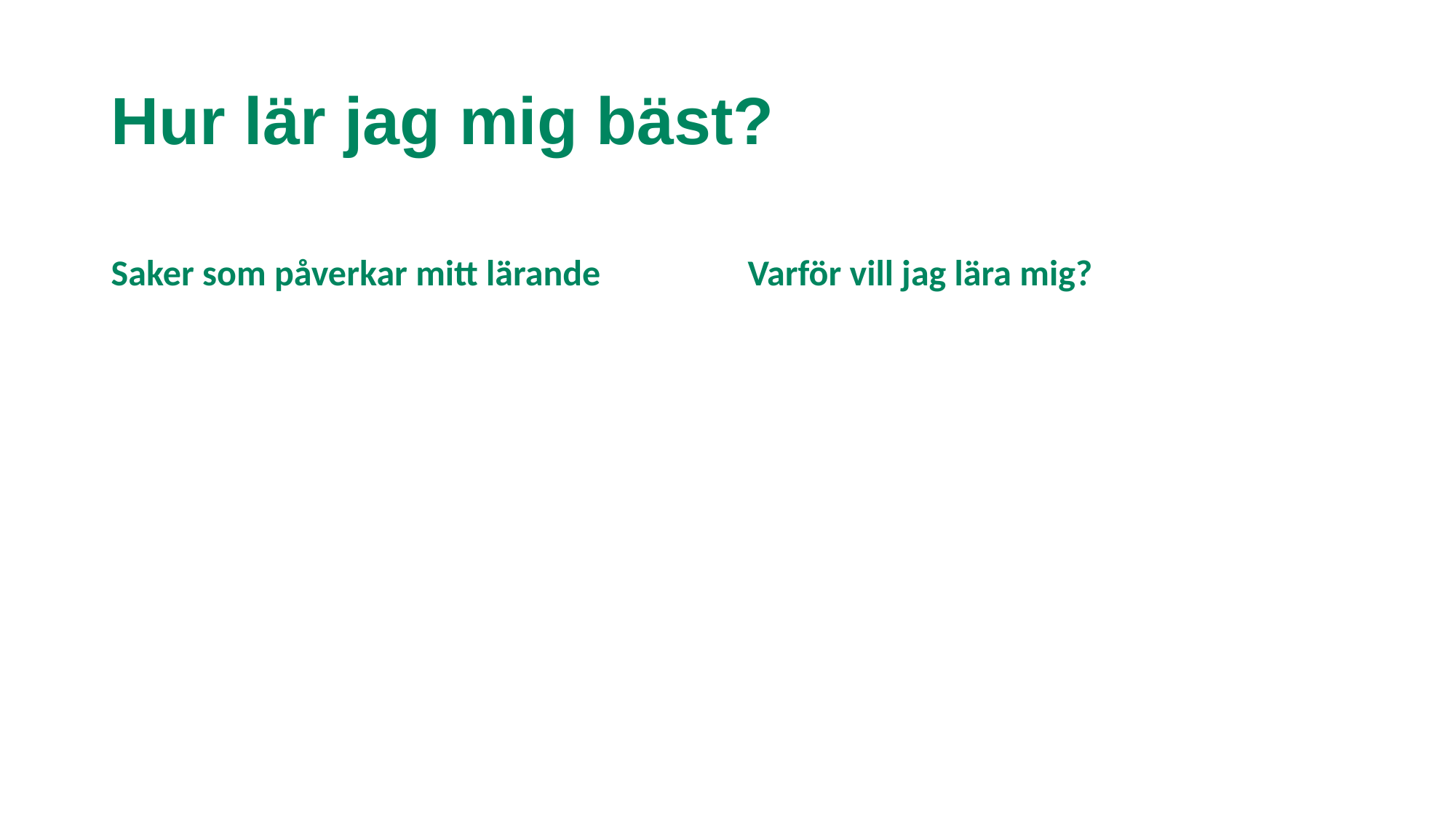

# Hur lär jag mig bäst?
Saker som påverkar mitt lärande
Varför vill jag lära mig?